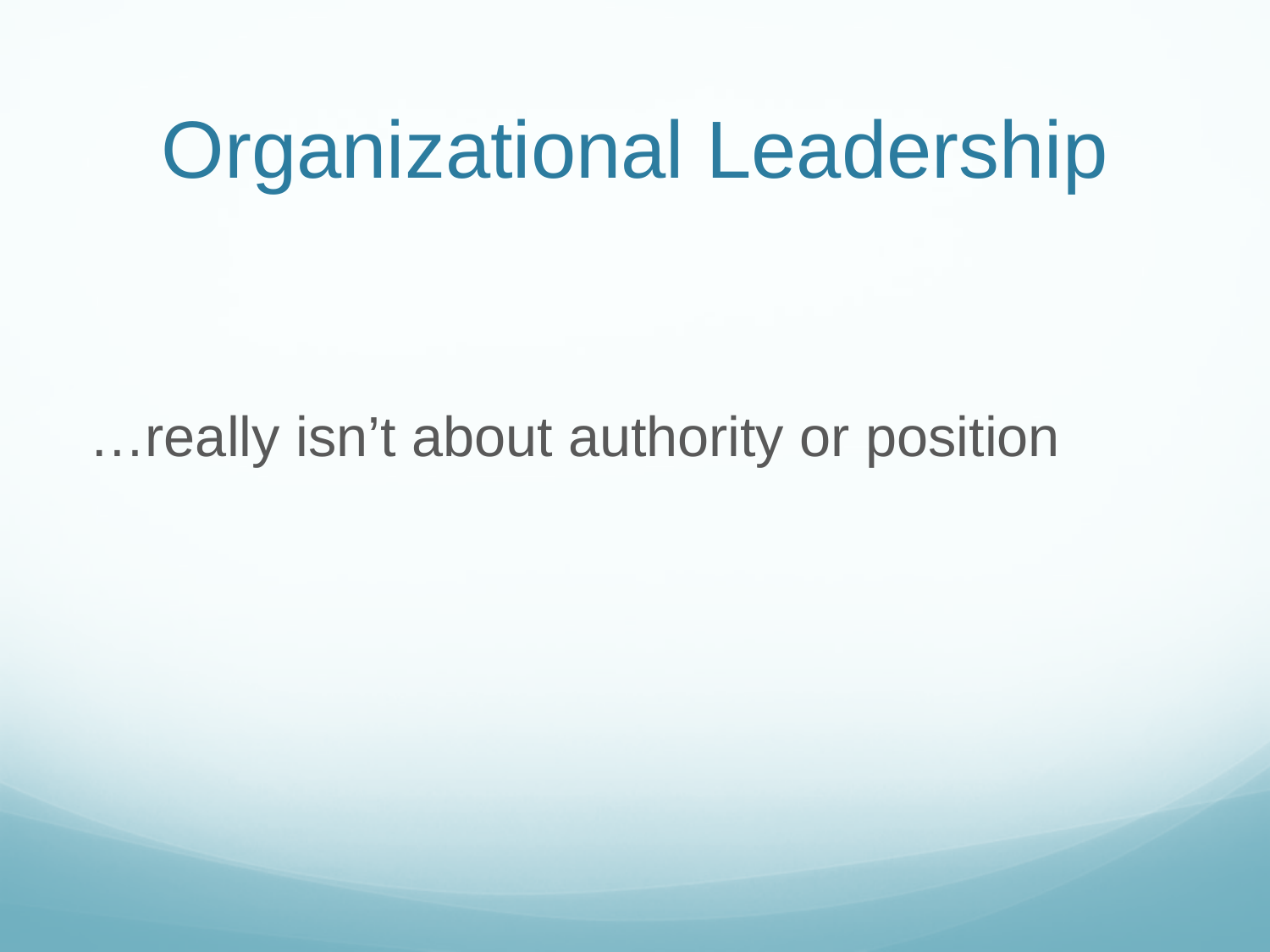

# Organizational Leadership

…really isn’t about authority or position